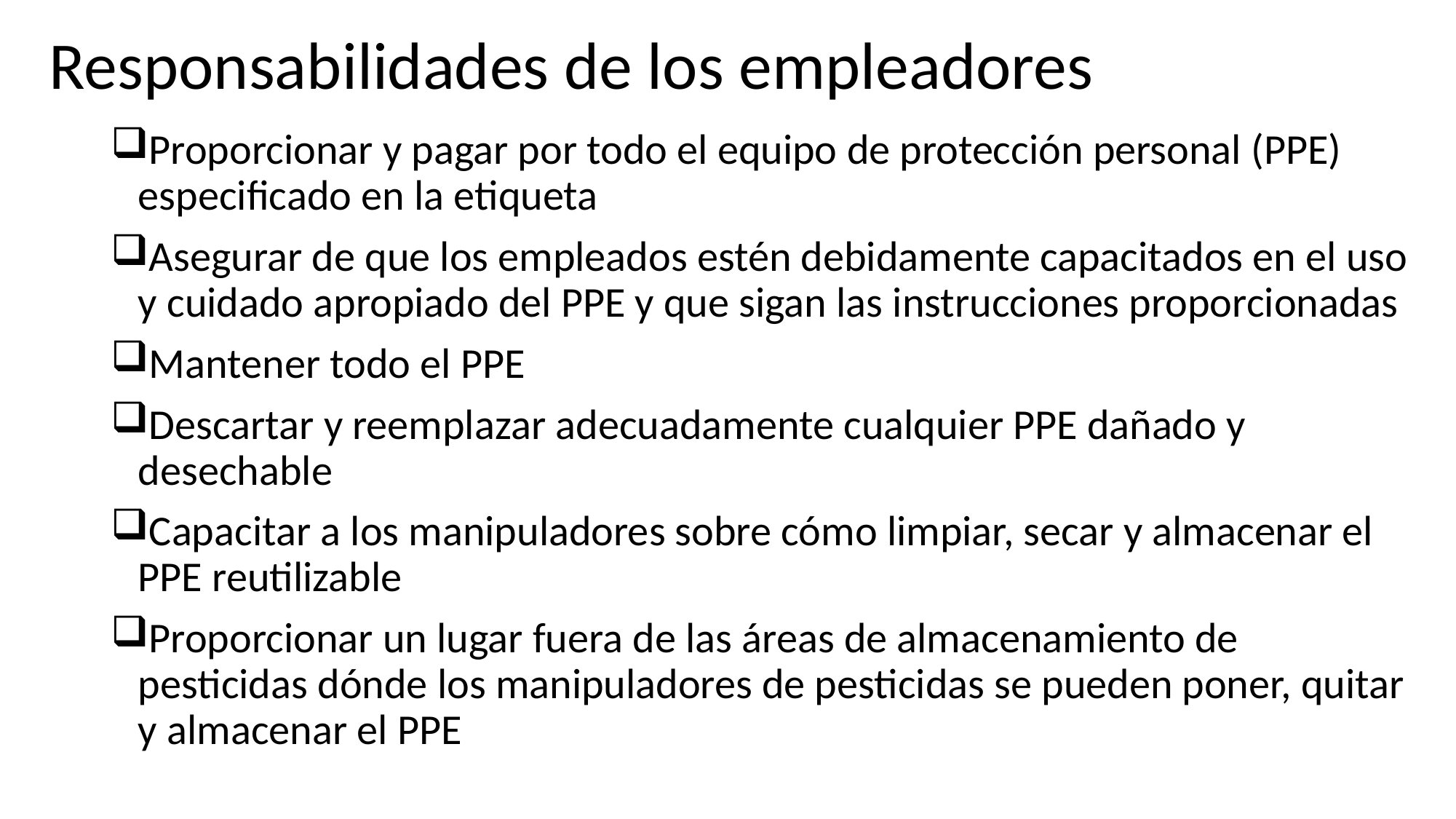

# Responsabilidades de los empleadores
Proporcionar y pagar por todo el equipo de protección personal (PPE) especificado en la etiqueta
Asegurar de que los empleados estén debidamente capacitados en el uso y cuidado apropiado del PPE y que sigan las instrucciones proporcionadas
Mantener todo el PPE
Descartar y reemplazar adecuadamente cualquier PPE dañado y desechable
Capacitar a los manipuladores sobre cómo limpiar, secar y almacenar el PPE reutilizable
Proporcionar un lugar fuera de las áreas de almacenamiento de pesticidas dónde los manipuladores de pesticidas se pueden poner, quitar y almacenar el PPE